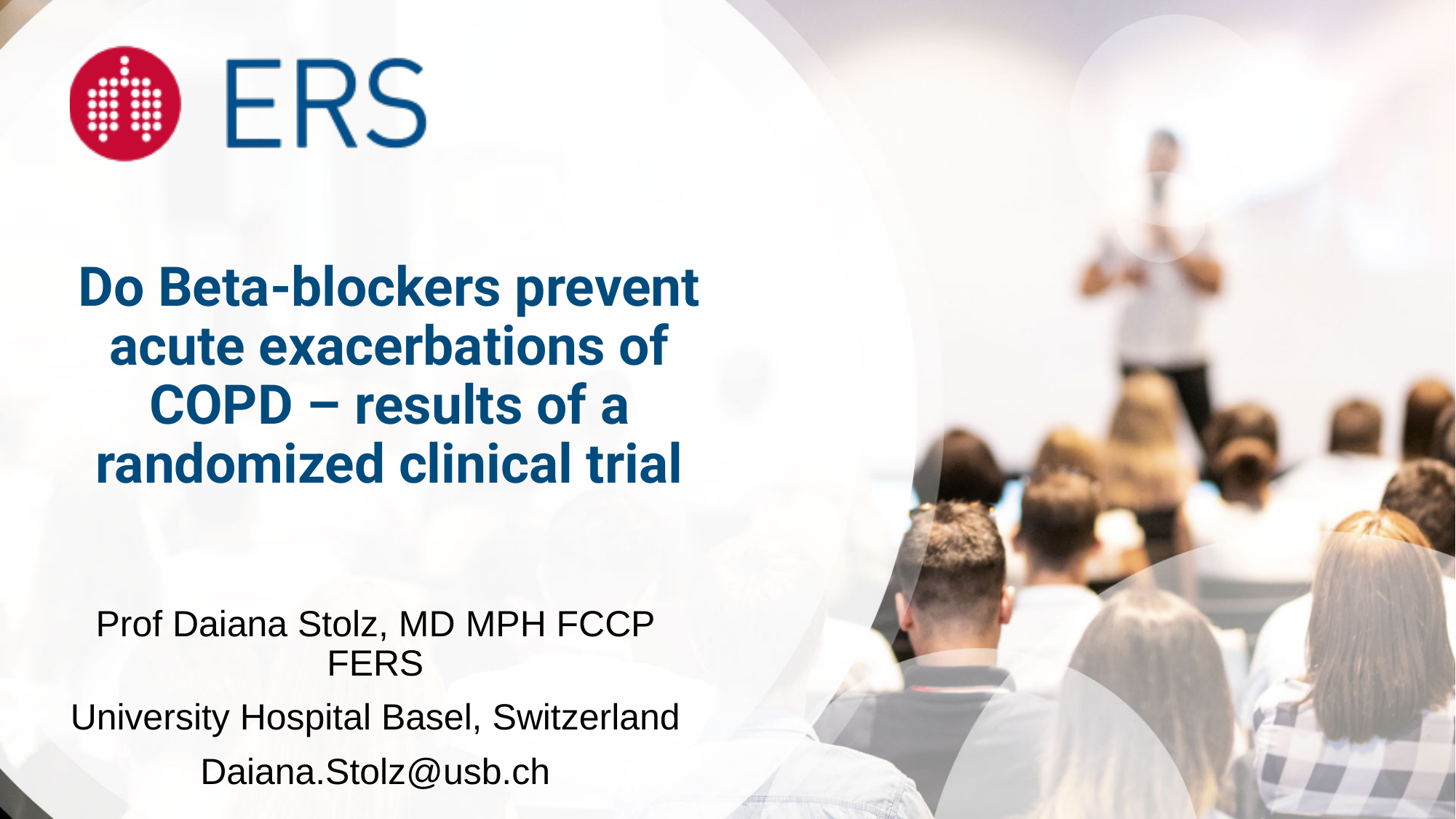

# Do Beta-blockers prevent acute exacerbations of COPD – results of a randomized clinical trial
Prof Daiana Stolz, MD MPH FCCP FERS
University Hospital Basel, Switzerland
Daiana.Stolz@usb.ch